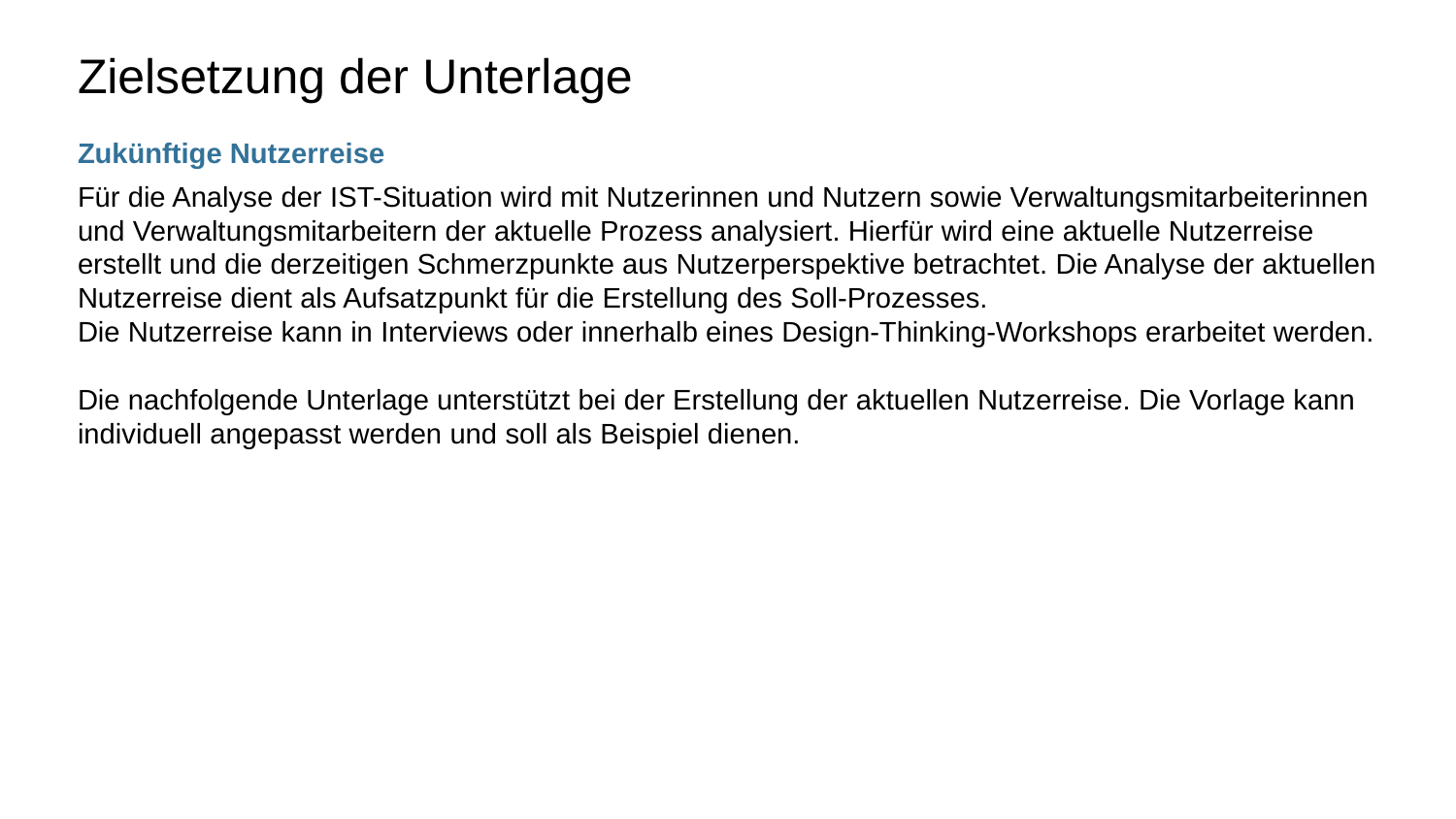

# Zielsetzung der Unterlage
Zukünftige Nutzerreise
Für die Analyse der IST-Situation wird mit Nutzerinnen und Nutzern sowie Verwaltungsmitarbeiterinnen und Verwaltungsmitarbeitern der aktuelle Prozess analysiert. Hierfür wird eine aktuelle Nutzerreise erstellt und die derzeitigen Schmerzpunkte aus Nutzerperspektive betrachtet. Die Analyse der aktuellen Nutzerreise dient als Aufsatzpunkt für die Erstellung des Soll-Prozesses.
Die Nutzerreise kann in Interviews oder innerhalb eines Design-Thinking-Workshops erarbeitet werden.

Die nachfolgende Unterlage unterstützt bei der Erstellung der aktuellen Nutzerreise. Die Vorlage kann individuell angepasst werden und soll als Beispiel dienen.